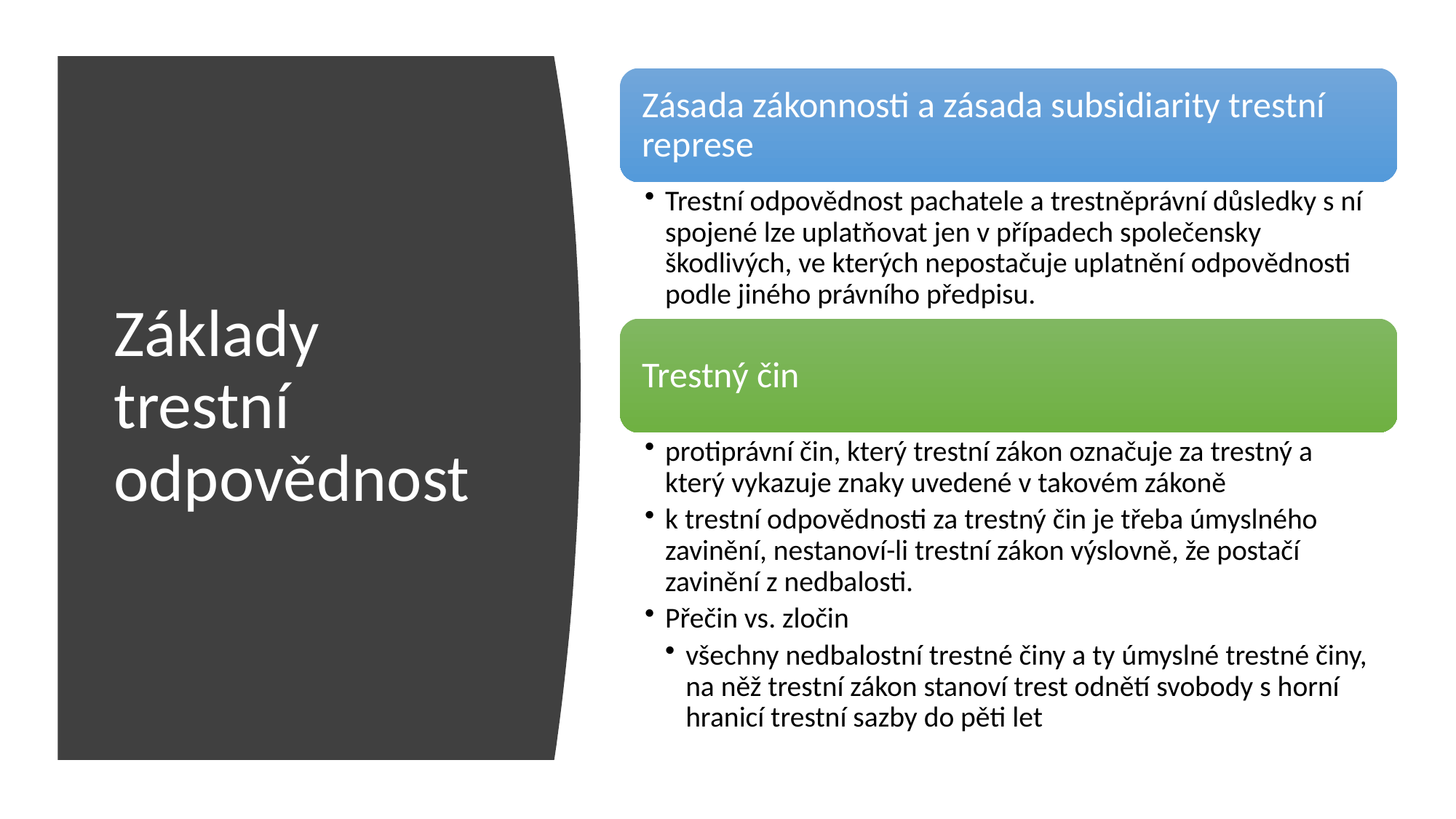

Zásada zákonnosti a zásada subsidiarity trestní represe
Trestní odpovědnost pachatele a trestněprávní důsledky s ní spojené lze uplatňovat jen v případech společensky škodlivých, ve kterých nepostačuje uplatnění odpovědnosti podle jiného právního předpisu.
Trestný čin
protiprávní čin, který trestní zákon označuje za trestný a který vykazuje znaky uvedené v takovém zákoně
k trestní odpovědnosti za trestný čin je třeba úmyslného zavinění, nestanoví-li trestní zákon výslovně, že postačí zavinění z nedbalosti.
Přečin vs. zločin
všechny nedbalostní trestné činy a ty úmyslné trestné činy, na něž trestní zákon stanoví trest odnětí svobody s horní hranicí trestní sazby do pěti let

# Základy trestní odpovědnost